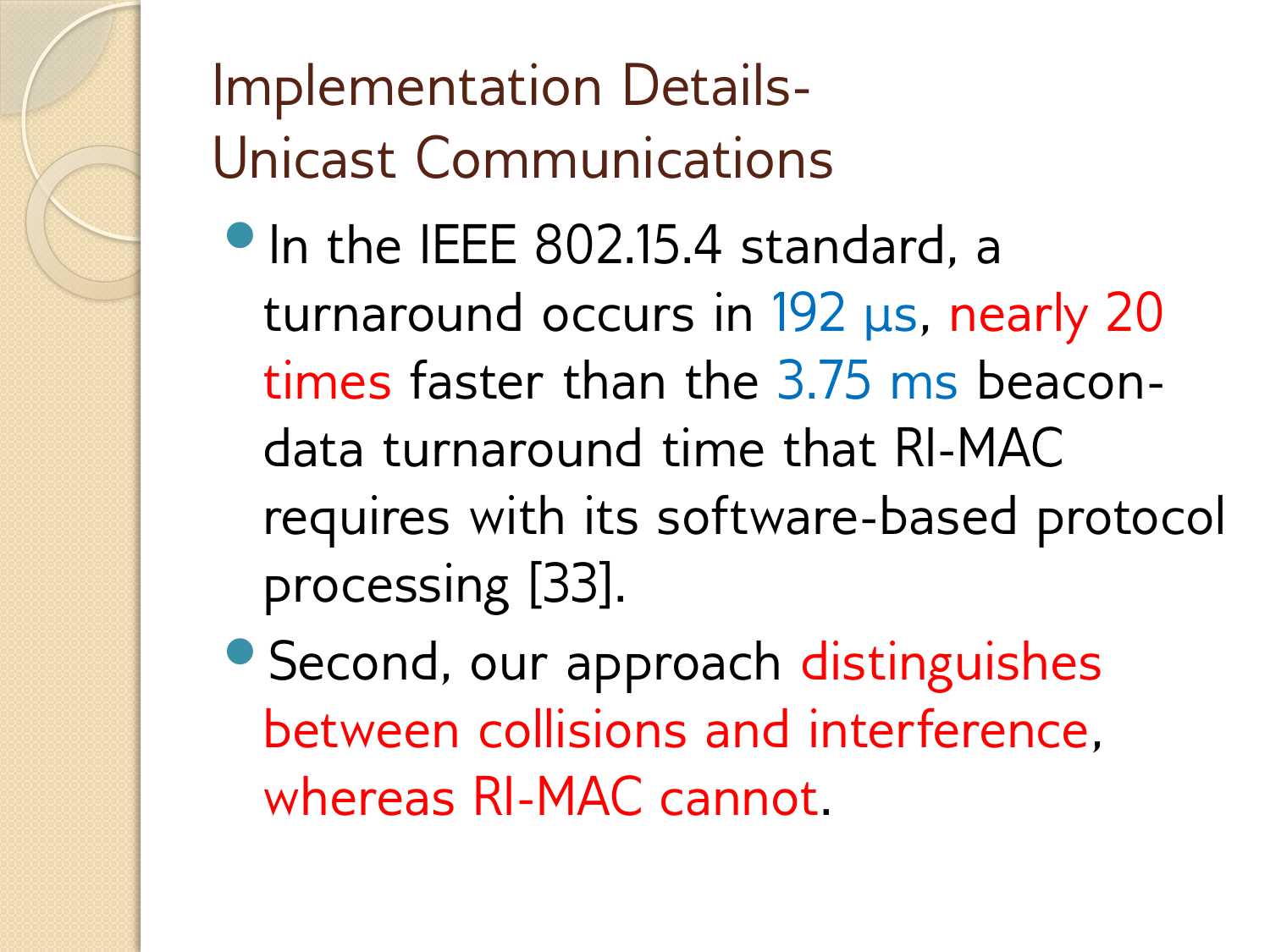

# Implementation Details- Unicast Communications
In the IEEE 802.15.4 standard, a turnaround occurs in 192 µs, nearly 20 times faster than the 3.75 ms beacon-data turnaround time that RI-MAC requires with its software-based protocol processing [33].
Second, our approach distinguishes between collisions and interference, whereas RI-MAC cannot.